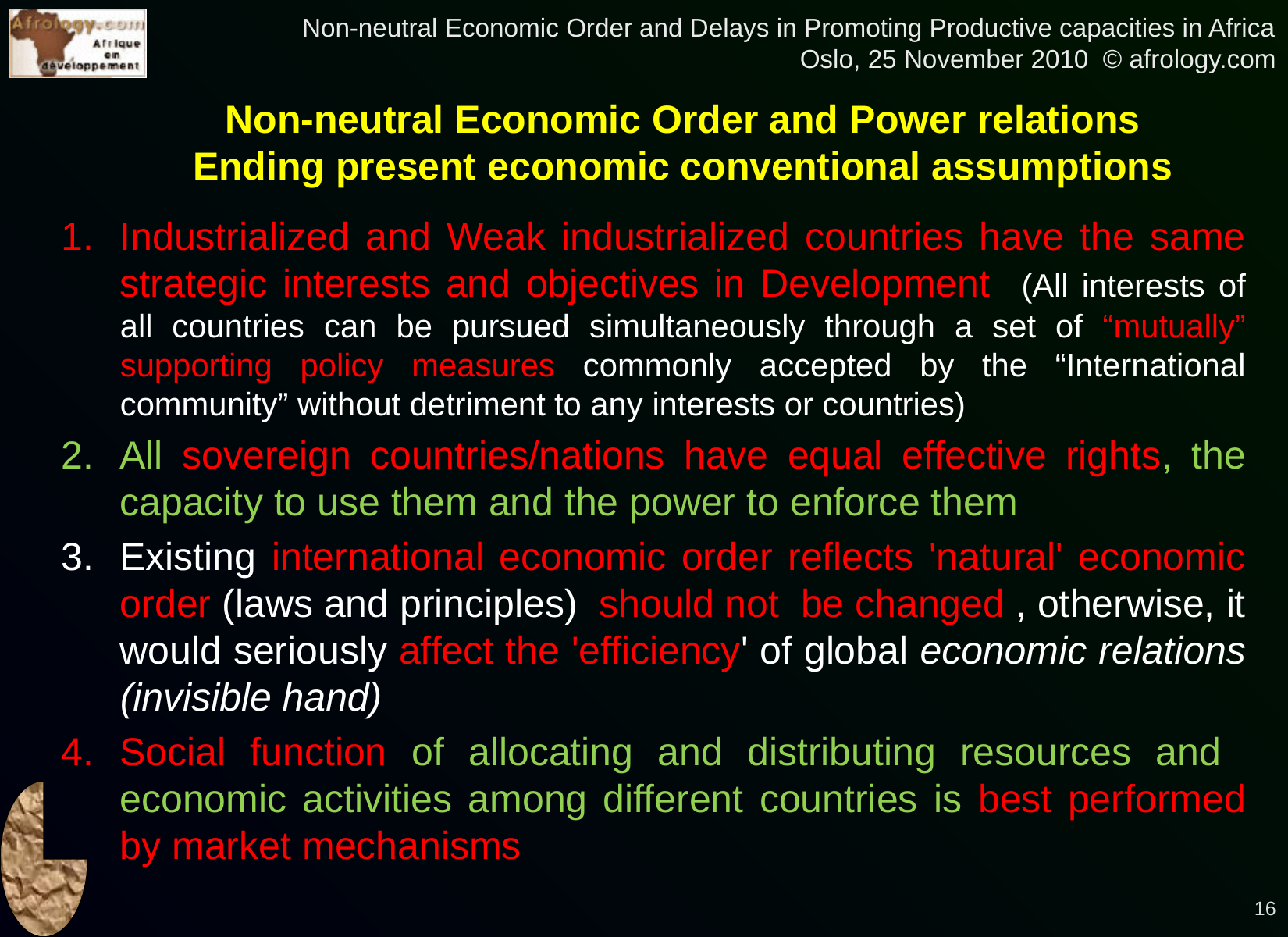

# Non-neutral Economic Order and Power relations Ending present economic conventional assumptions
Industrialized and Weak industrialized countries have the same strategic interests and objectives in Development  (All interests of all countries can be pursued simultaneously through a set of “mutually” supporting policy measures commonly accepted by the “International community” without detriment to any interests or countries)
All sovereign countries/nations have equal effective rights, the capacity to use them and the power to enforce them
Existing international economic order reflects 'natural' economic order (laws and principles)  should not  be changed , otherwise, it would seriously affect the 'efficiency' of global economic relations (invisible hand)
Social function of allocating and distributing resources and  economic activities among different countries is best performed by market mechanisms
16